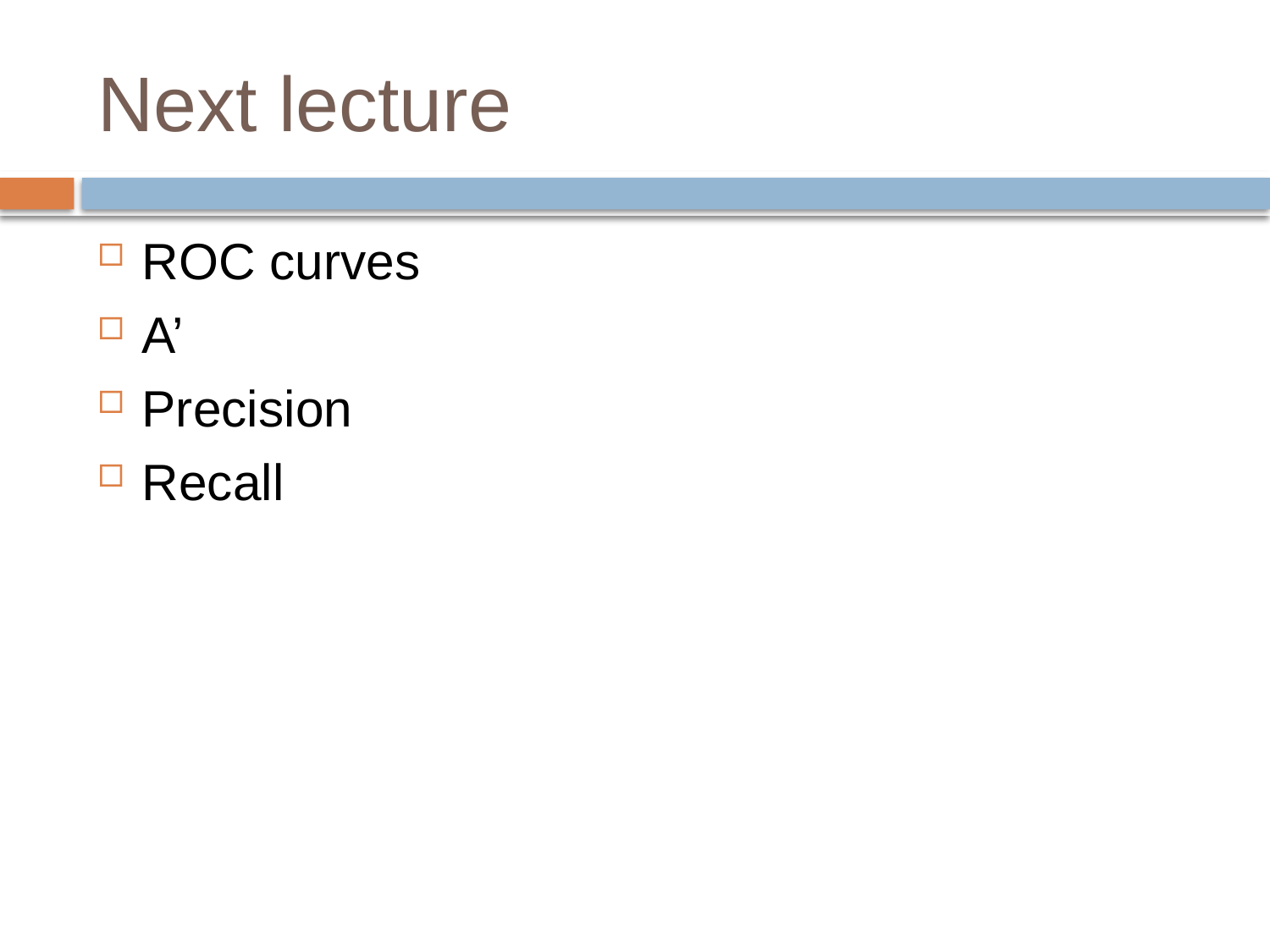

# Next lecture
ROC curves
A’
Precision
Recall